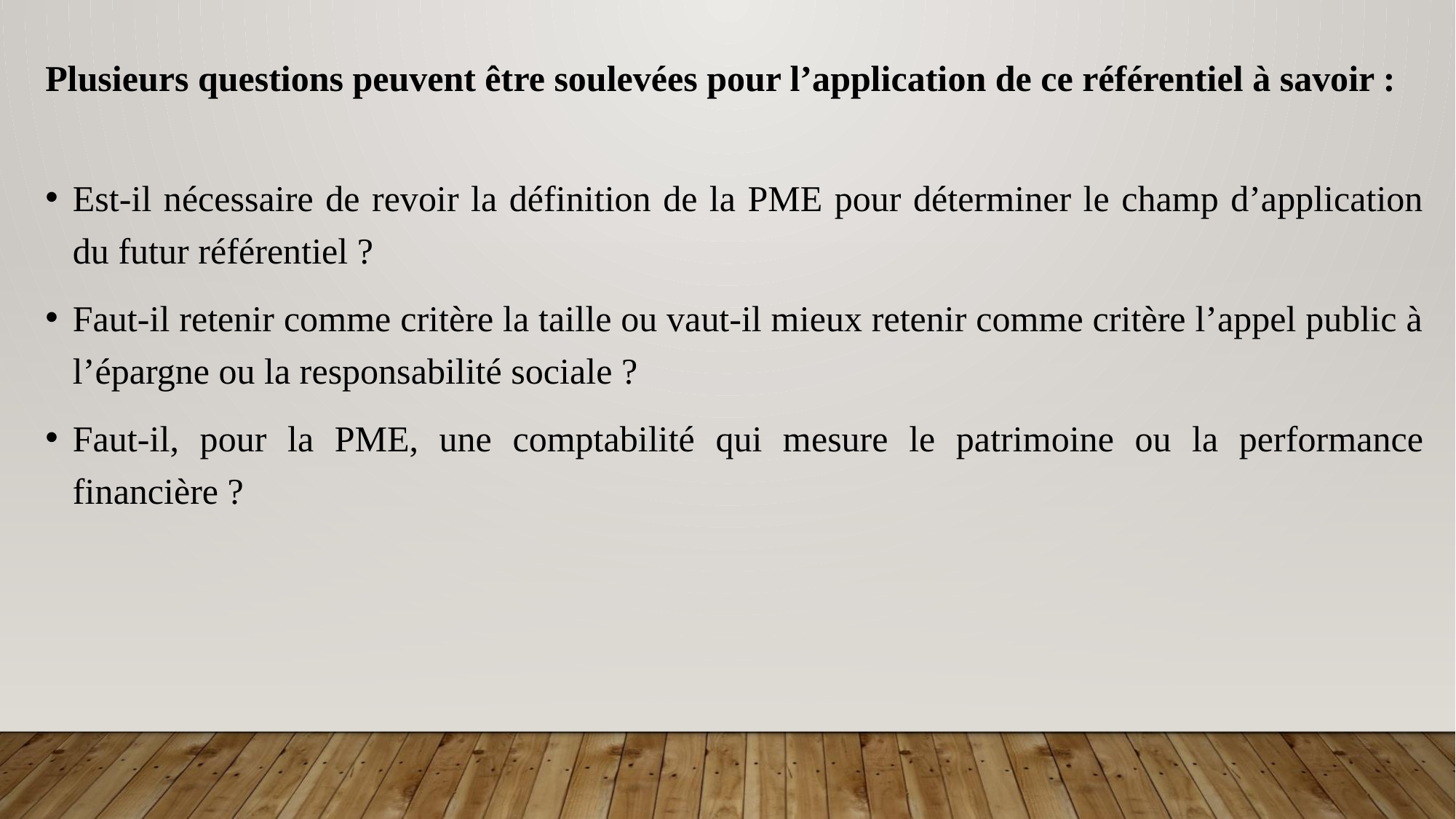

Plusieurs questions peuvent être soulevées pour l’application de ce référentiel à savoir :
Est-il nécessaire de revoir la définition de la PME pour déterminer le champ d’application du futur référentiel ?
Faut-il retenir comme critère la taille ou vaut-il mieux retenir comme critère l’appel public à l’épargne ou la responsabilité sociale ?
Faut-il, pour la PME, une comptabilité qui mesure le patrimoine ou la performance financière ?